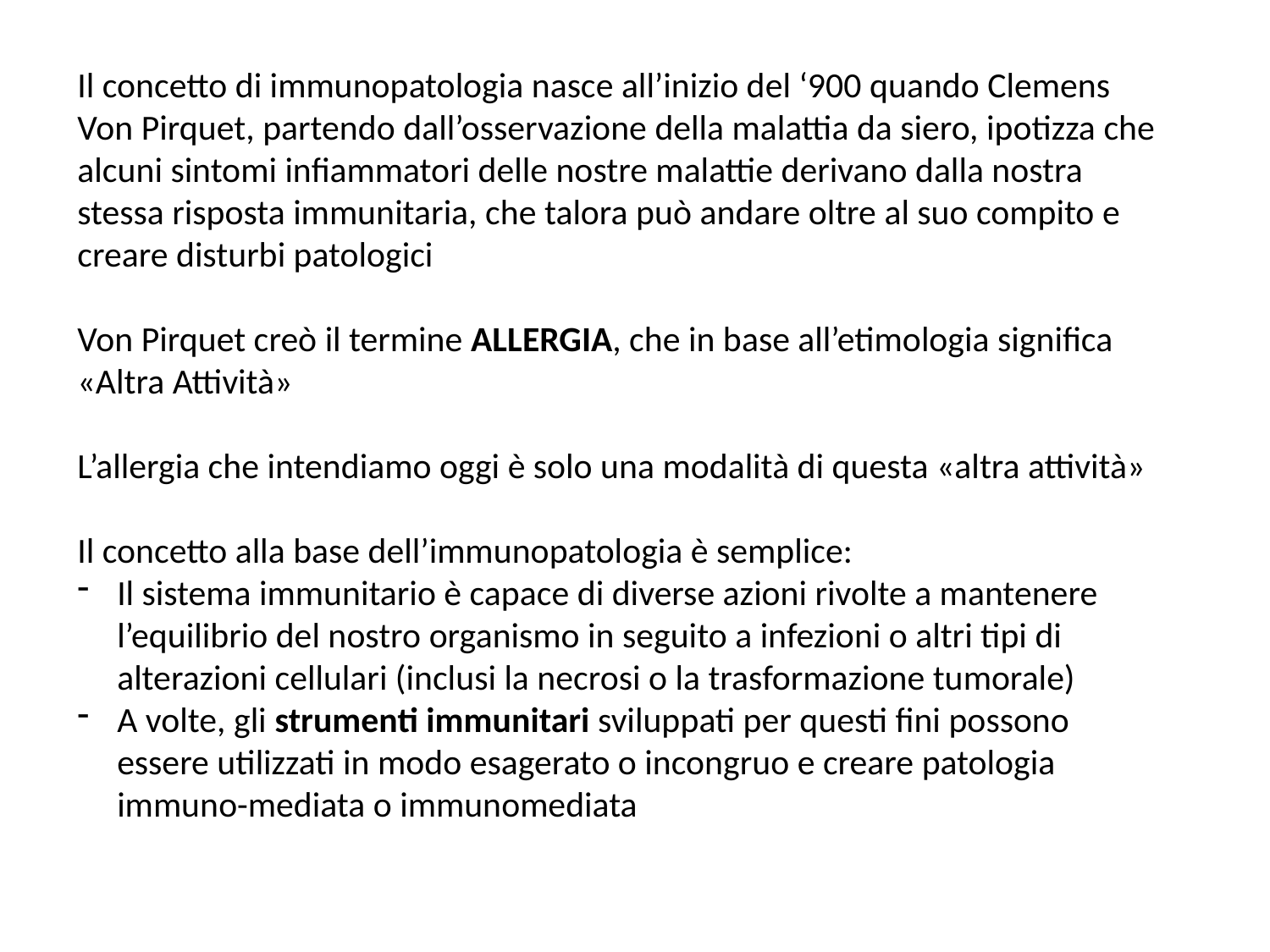

Il concetto di immunopatologia nasce all’inizio del ‘900 quando Clemens Von Pirquet, partendo dall’osservazione della malattia da siero, ipotizza che alcuni sintomi infiammatori delle nostre malattie derivano dalla nostra stessa risposta immunitaria, che talora può andare oltre al suo compito e creare disturbi patologici

Von Pirquet creò il termine ALLERGIA, che in base all’etimologia significa
«Altra Attività»

L’allergia che intendiamo oggi è solo una modalità di questa «altra attività»

Il concetto alla base dell’immunopatologia è semplice:
Il sistema immunitario è capace di diverse azioni rivolte a mantenere l’equilibrio del nostro organismo in seguito a infezioni o altri tipi di alterazioni cellulari (inclusi la necrosi o la trasformazione tumorale)
A volte, gli strumenti immunitari sviluppati per questi fini possono essere utilizzati in modo esagerato o incongruo e creare patologia immuno-mediata o immunomediata